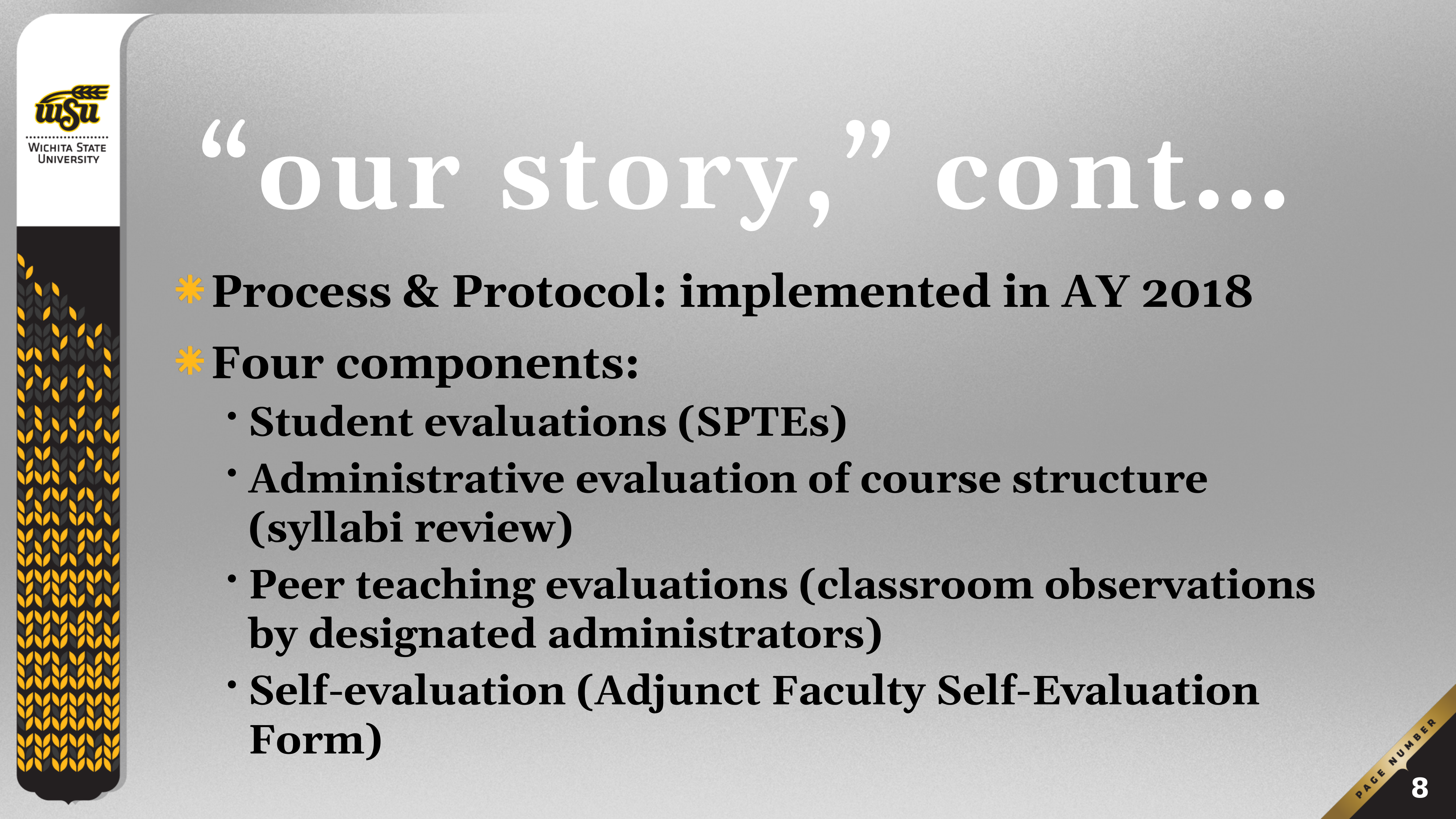

# “our story,” cont…
Process & Protocol: implemented in AY 2018
Four components:
Student evaluations (SPTEs)
Administrative evaluation of course structure (syllabi review)
Peer teaching evaluations (classroom observations by designated administrators)
Self-evaluation (Adjunct Faculty Self-Evaluation Form)